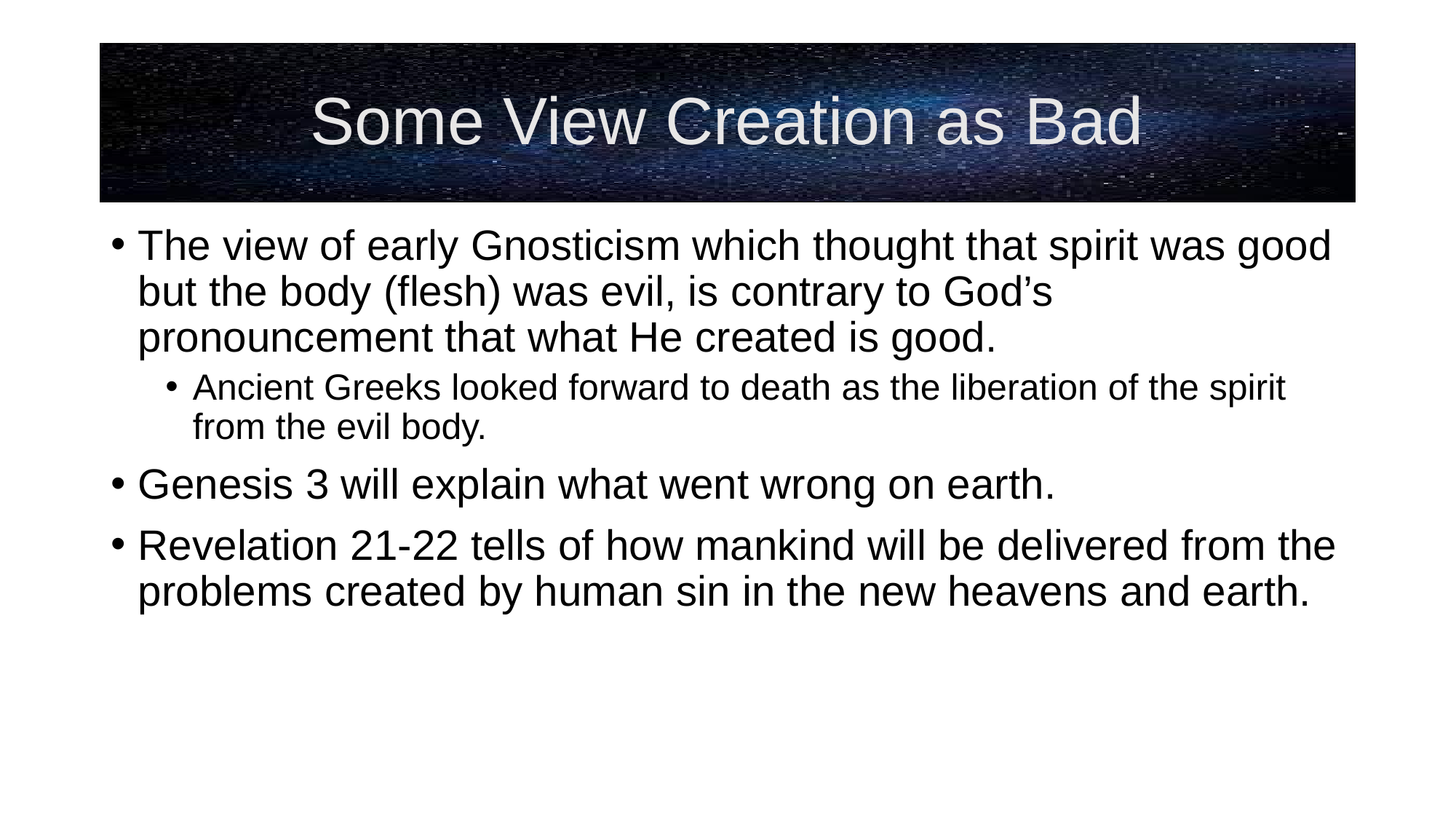

# Some View Creation as Bad
The view of early Gnosticism which thought that spirit was good but the body (flesh) was evil, is contrary to God’s pronouncement that what He created is good.
Ancient Greeks looked forward to death as the liberation of the spirit from the evil body.
Genesis 3 will explain what went wrong on earth.
Revelation 21-22 tells of how mankind will be delivered from the problems created by human sin in the new heavens and earth.